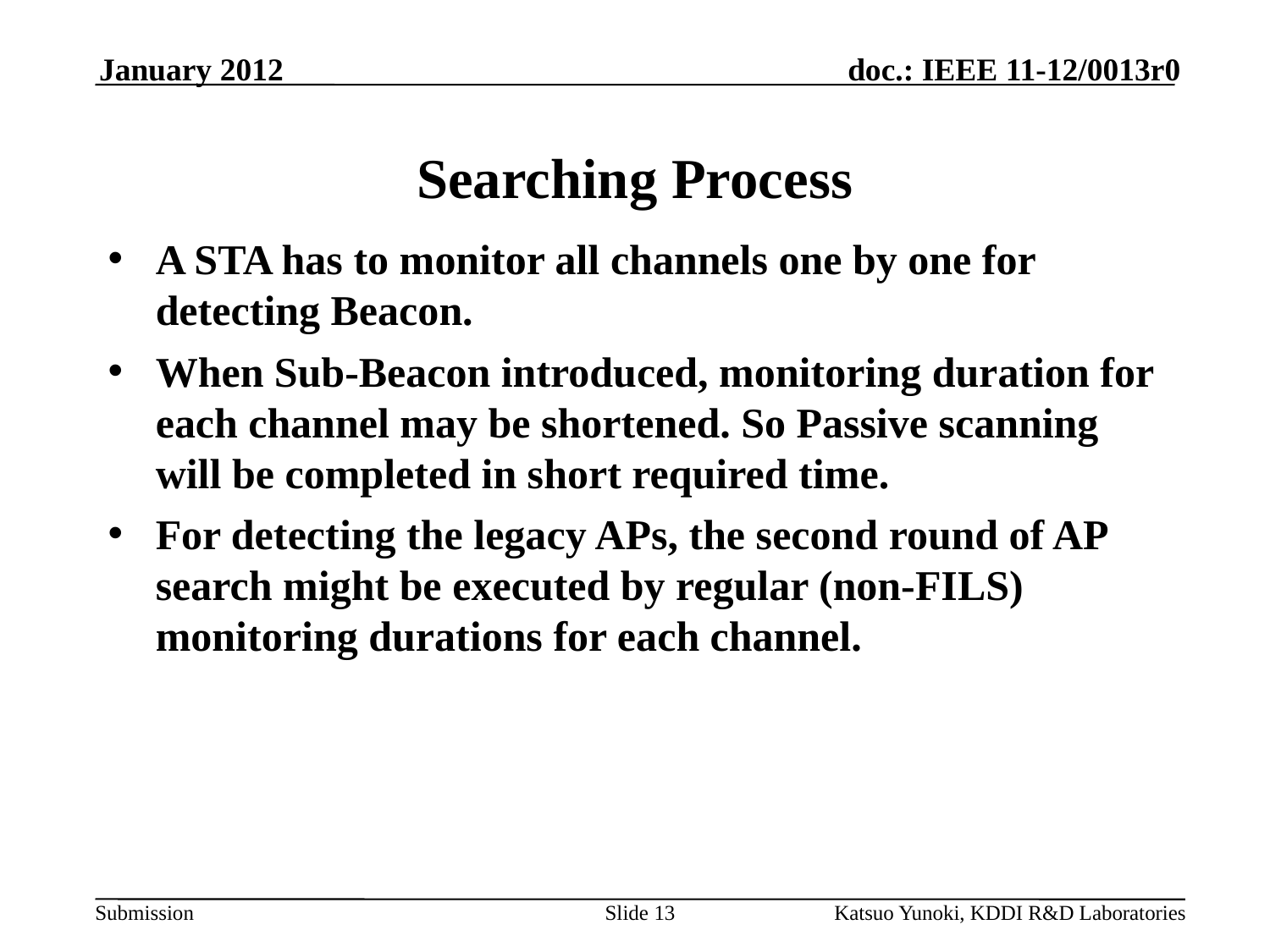

January 2012
# Searching Process
A STA has to monitor all channels one by one for detecting Beacon.
When Sub-Beacon introduced, monitoring duration for each channel may be shortened. So Passive scanning will be completed in short required time.
For detecting the legacy APs, the second round of AP search might be executed by regular (non-FILS) monitoring durations for each channel.

Slide 13
Katsuo Yunoki, KDDI R&D Laboratories